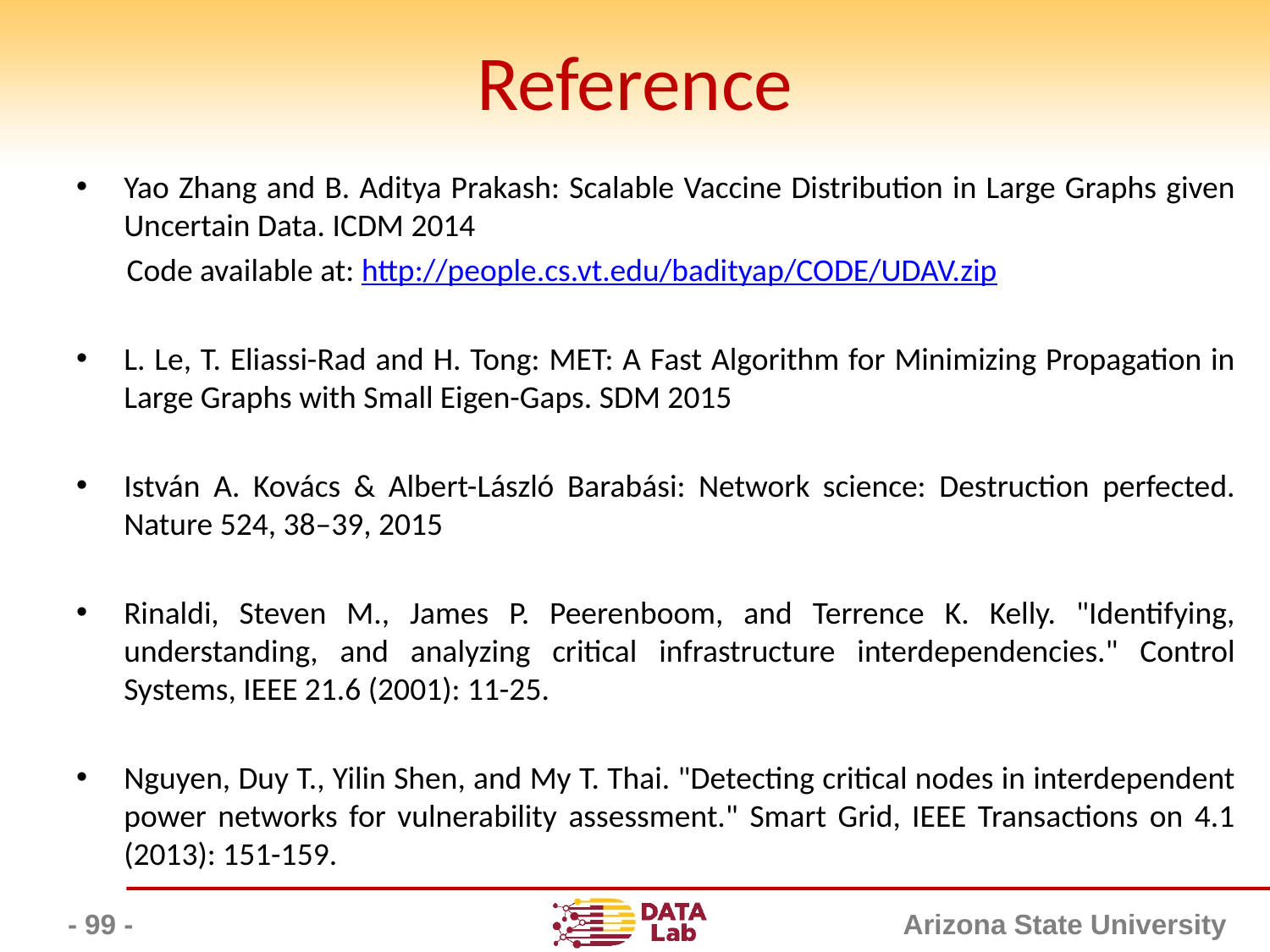

# Reference

Yao Zhang and B. Aditya Prakash: Scalable Vaccine Distribution in Large Graphs given Uncertain Data. ICDM 2014
       Code available at: http://people.cs.vt.edu/badityap/CODE/UDAV.zip

L. Le, T. Eliassi-Rad and H. Tong: MET: A Fast Algorithm for Minimizing Propagation in Large Graphs with Small Eigen-Gaps. SDM 2015

István A. Kovács & Albert-László Barabási: Network science: Destruction perfected. Nature 524, 38–39, 2015

Rinaldi, Steven M., James P. Peerenboom, and Terrence K. Kelly. "Identifying, understanding, and analyzing critical infrastructure interdependencies." Control Systems, IEEE 21.6 (2001): 11-25.

Nguyen, Duy T., Yilin Shen, and My T. Thai. "Detecting critical nodes in interdependent power networks for vulnerability assessment." Smart Grid, IEEE Transactions on 4.1 (2013): 151-159.
- 99 -